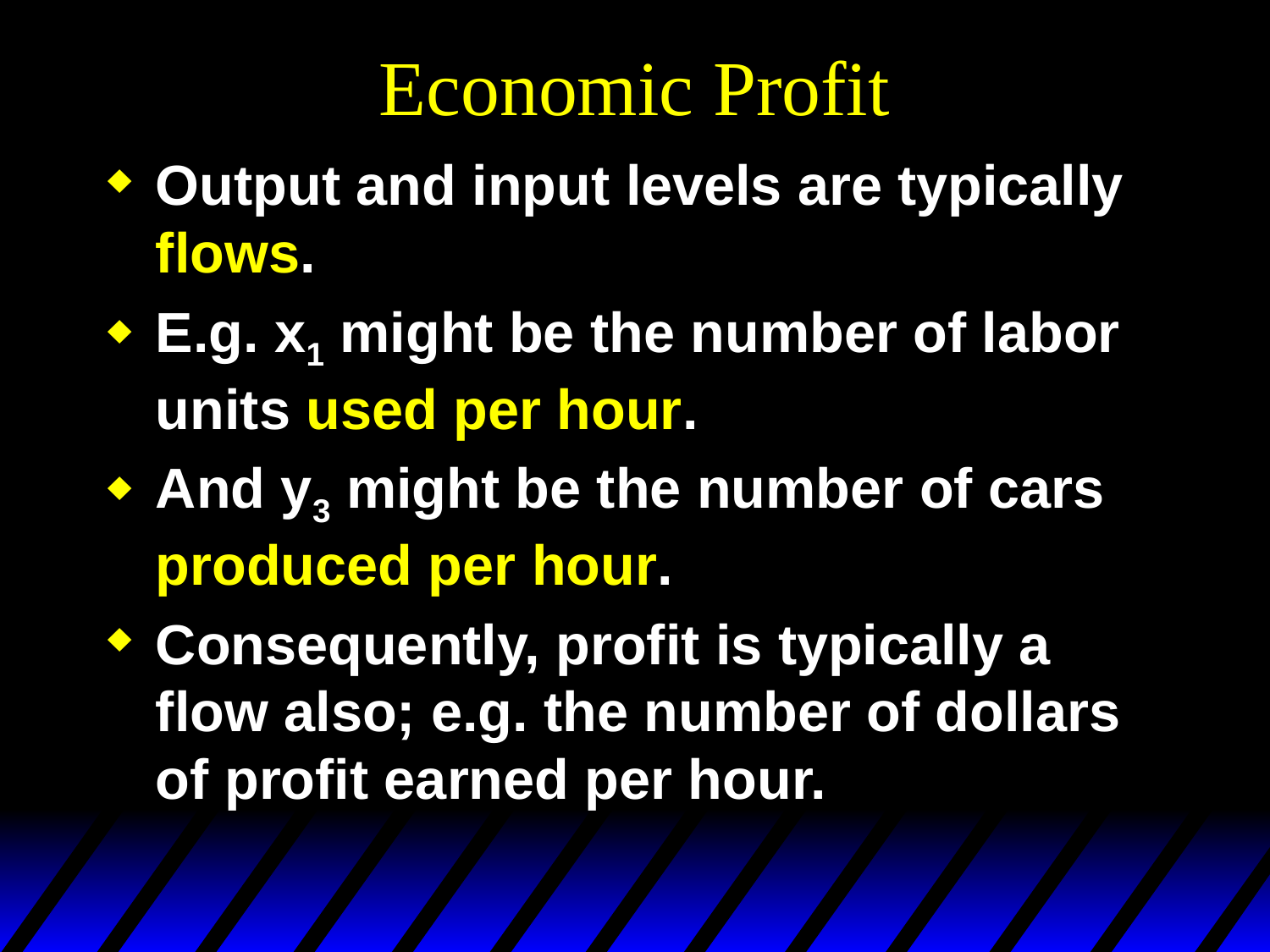

# Economic Profit
Output and input levels are typically flows.
E.g. x1 might be the number of labor units used per hour.
And y3 might be the number of cars produced per hour.
Consequently, profit is typically a flow also; e.g. the number of dollars of profit earned per hour.